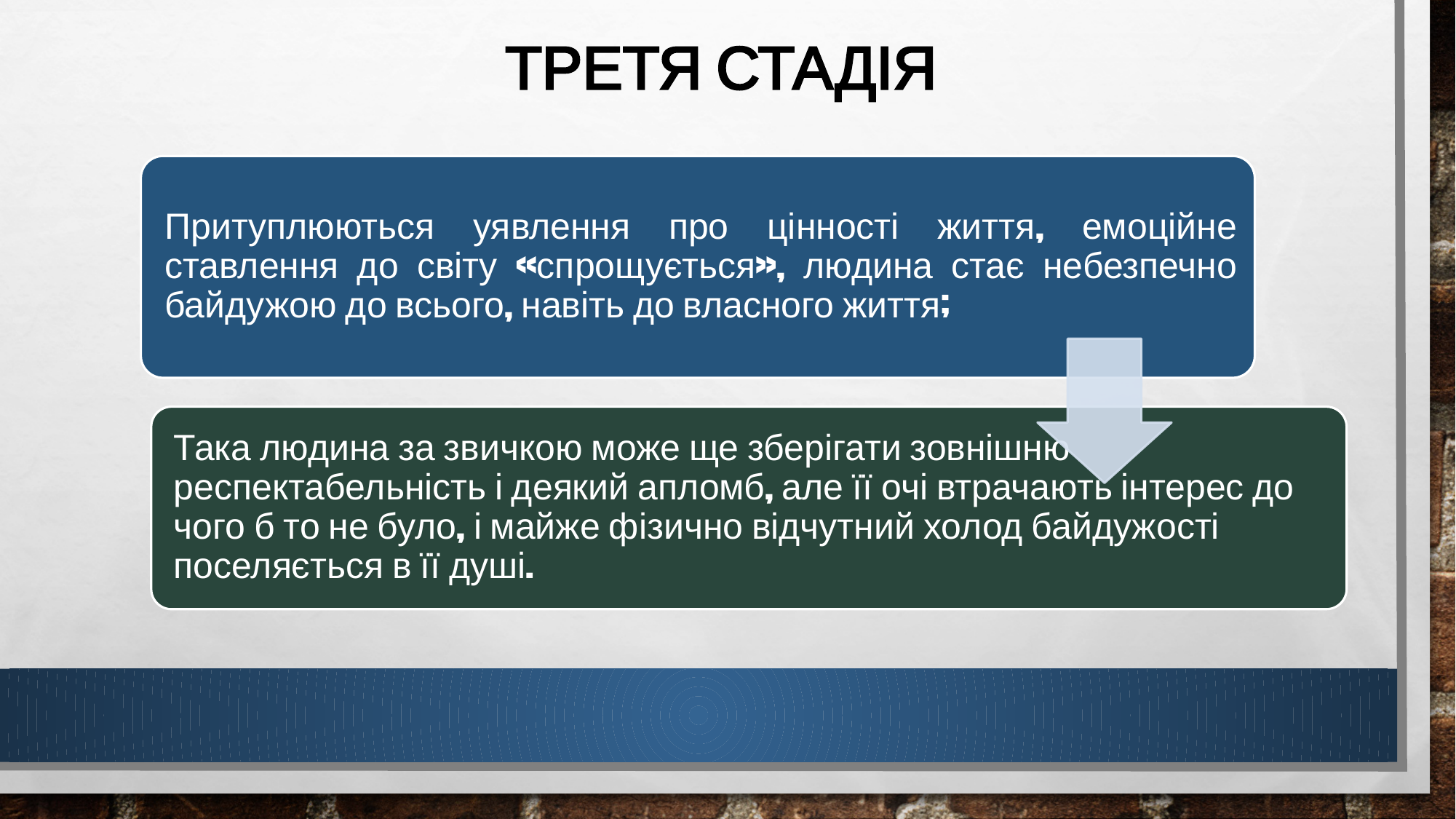

# Третя стадія
Притуплюються уявлення про цінності життя, емоційне ставлення до світу «спрощується», людина стає небезпечно байдужою до всього, навіть до власного життя;
Така людина за звичкою може ще зберігати зовнішню респектабельність і деякий апломб, але її очі втрачають інтерес до чого б то не було, і майже фізично відчутний холод байдужості поселяється в її душі.